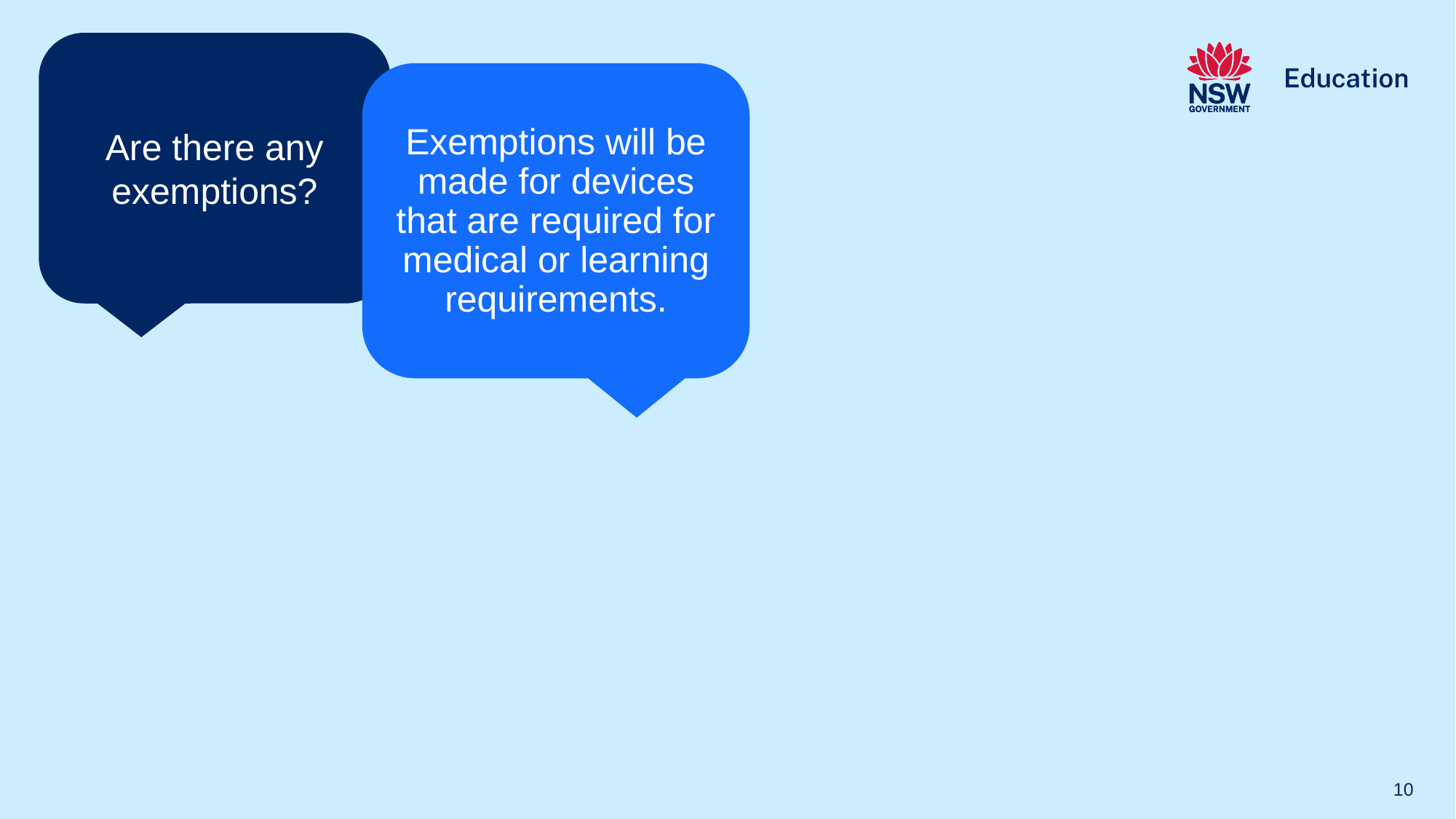

Are there any exemptions?
Exemptions will be made for devices that are required for medical or learning requirements.

10